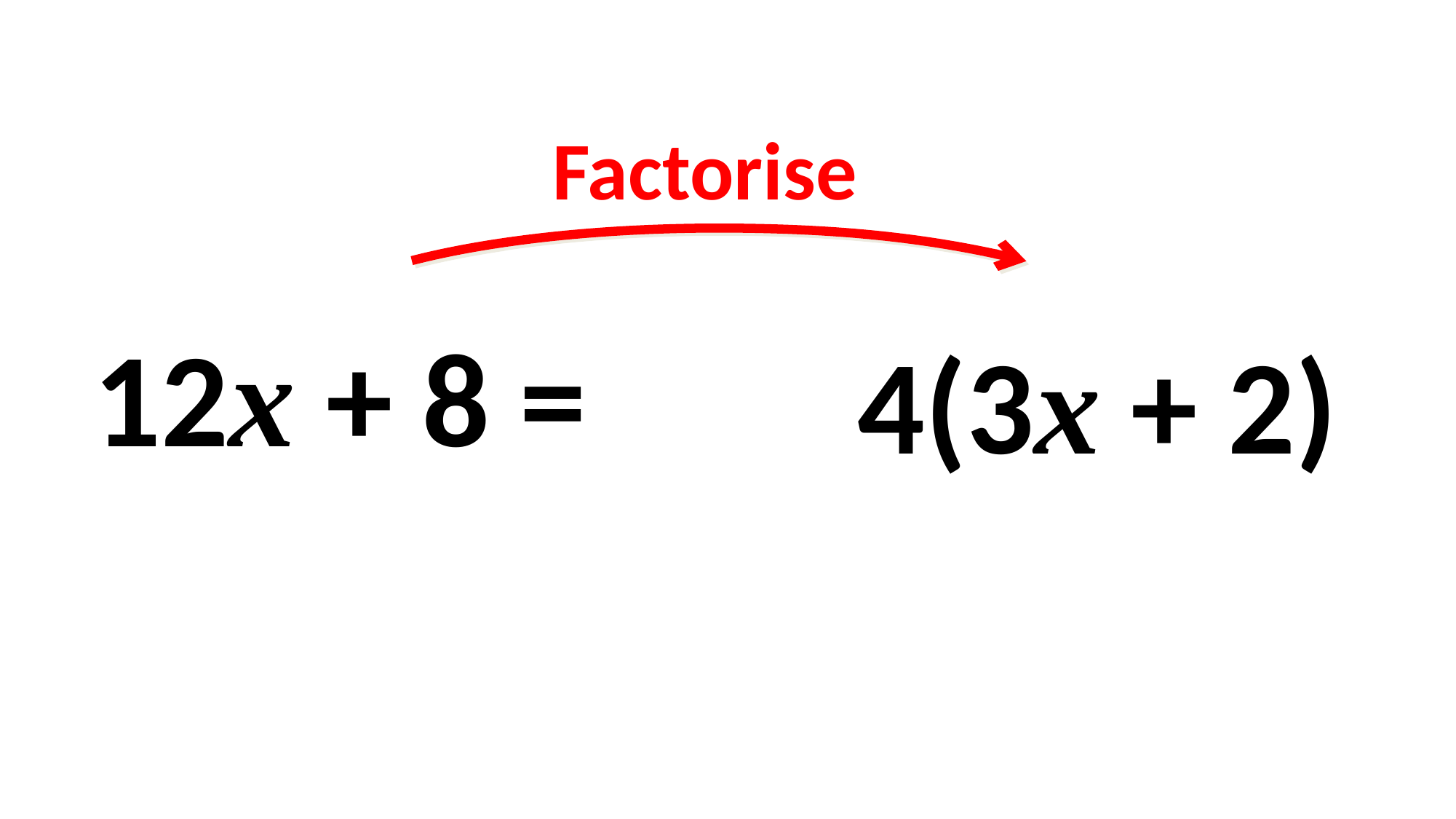

Factorise

12x + 8 =
4(3x + 2)